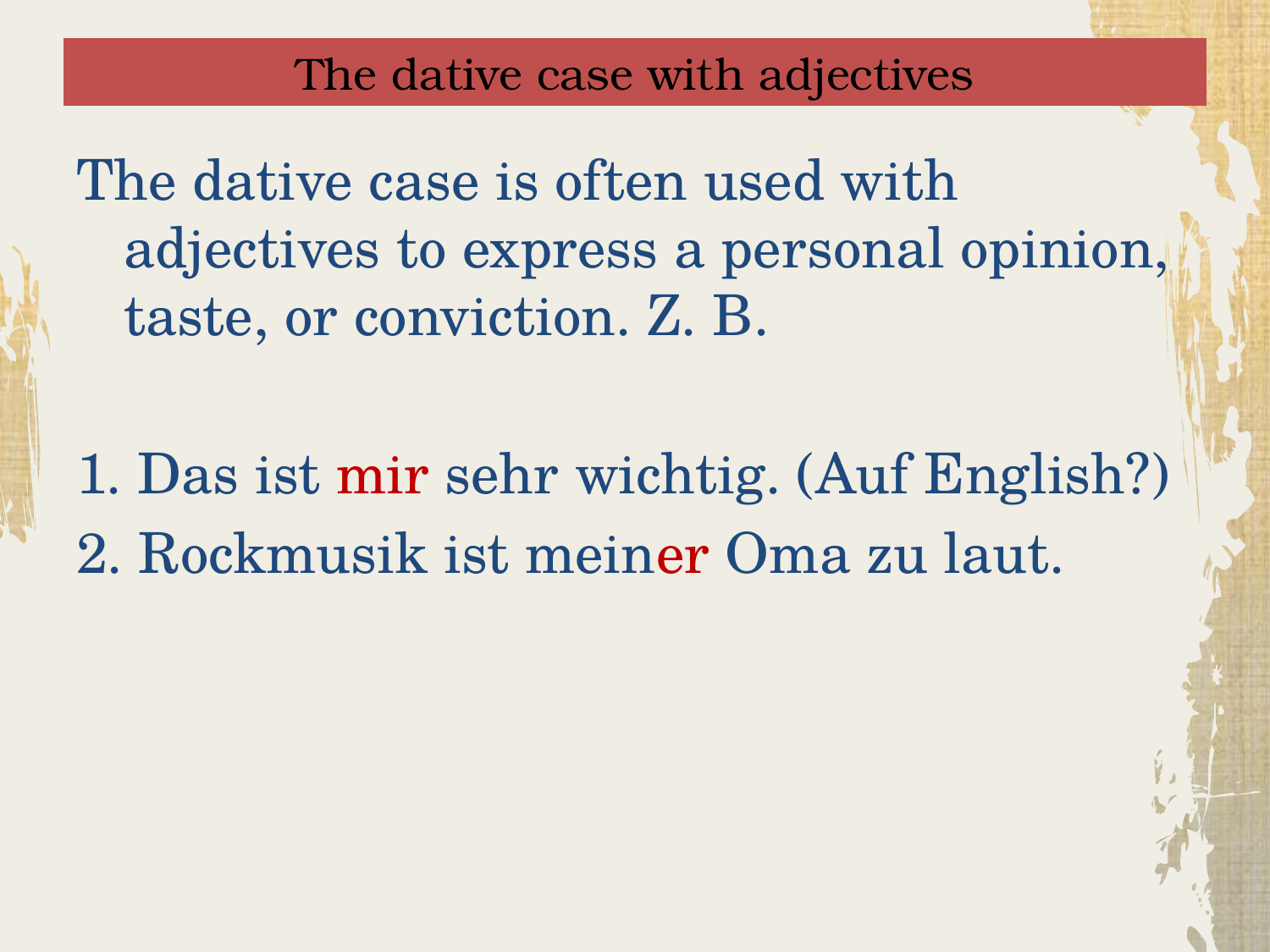

# The dative case with adjectives
The dative case is often used with adjectives to express a personal opinion, taste, or conviction. Z. B.

1. Das ist mir sehr wichtig. (Auf English?)
2. Rockmusik ist meiner Oma zu laut.